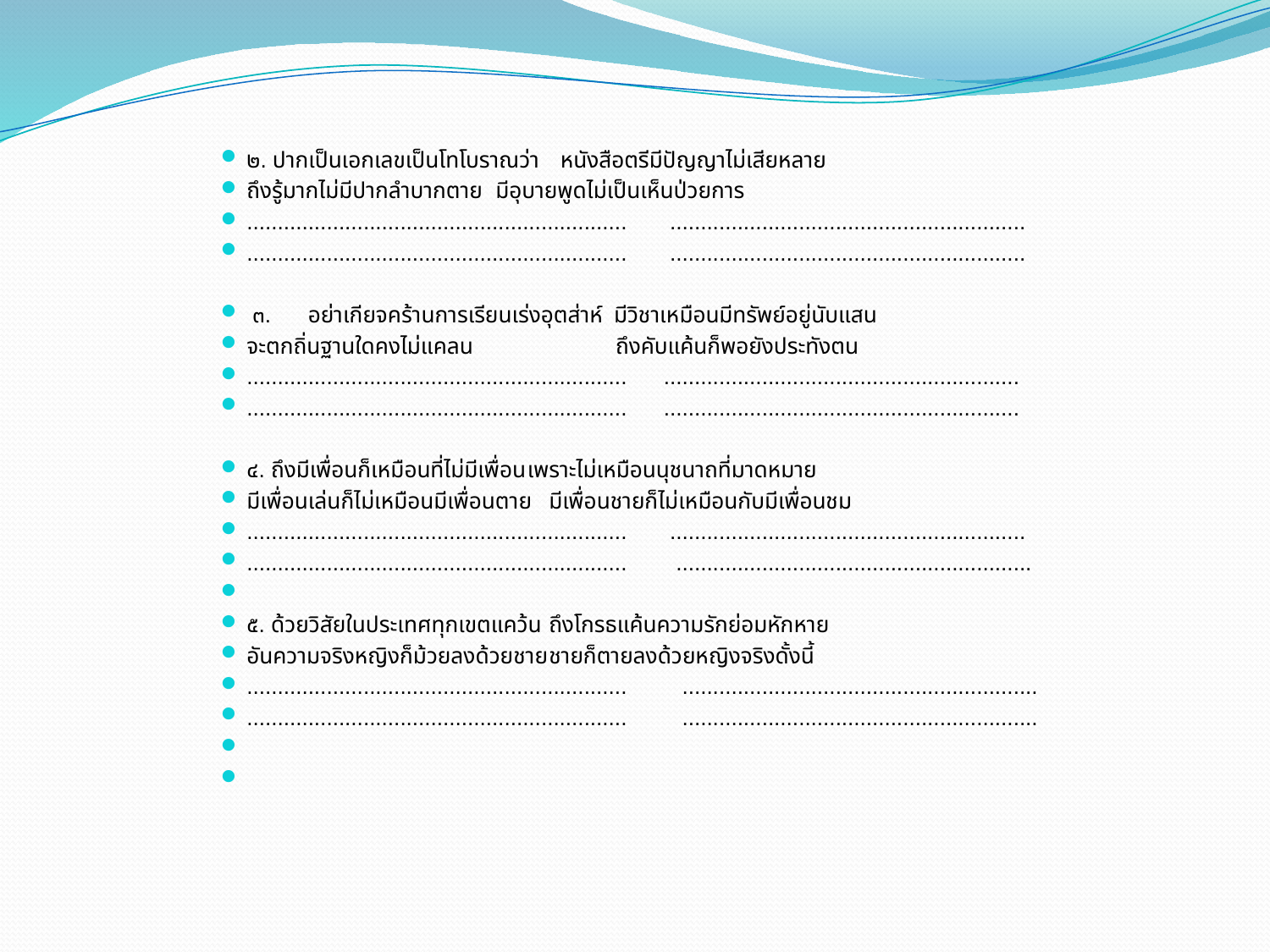

๒. ปากเป็นเอกเลขเป็นโทโบราณว่า	  หนังสือตรีมีปัญญาไม่เสียหลาย
ถึงรู้มากไม่มีปากลำบากตาย	  มีอุบายพูดไม่เป็นเห็นป่วยการ
..............................................................       ..........................................................
..............................................................       ..........................................................

 ๓.      อย่าเกียจคร้านการเรียนเร่งอุตส่าห์	มีวิชาเหมือนมีทรัพย์อยู่นับแสน
จะตกถิ่นฐานใดคงไม่แคลน	                       ถึงคับแค้นก็พอยังประทังตน
..............................................................      ..........................................................
..............................................................      ..........................................................

๔. ถึงมีเพื่อนก็เหมือนที่ไม่มีเพื่อน	เพราะไม่เหมือนนุชนาถที่มาดหมาย
มีเพื่อนเล่นก็ไม่เหมือนมีเพื่อนตาย	มีเพื่อนชายก็ไม่เหมือนกับมีเพื่อนชม
..............................................................       ..........................................................
..............................................................        ..........................................................

๕. ด้วยวิสัยในประเทศทุกเขตแคว้น	ถึงโกรธแค้นความรักย่อมหักหาย
อันความจริงหญิงก็ม้วยลงด้วยชาย	ชายก็ตายลงด้วยหญิงจริงดั้งนี้
..............................................................         ..........................................................
..............................................................         ..........................................................